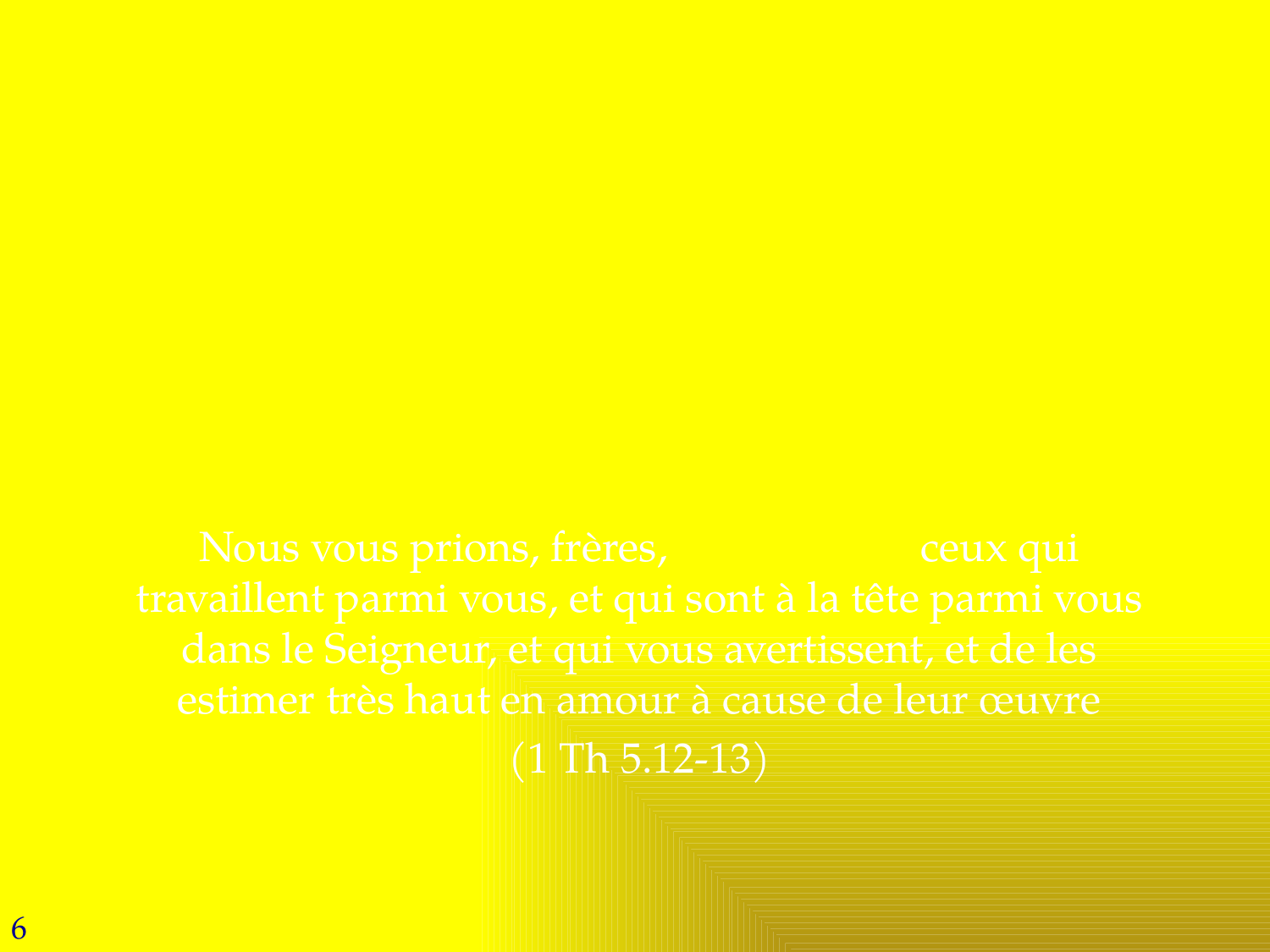

# Des anciens connus ?
Nous vous prions, frères, de connaître ceux qui travaillent parmi vous, et qui sont à la tête parmi vous dans le Seigneur, et qui vous avertissent, et de les estimer très haut en amour à cause de leur œuvre
(1 Th 5.12-13)
6